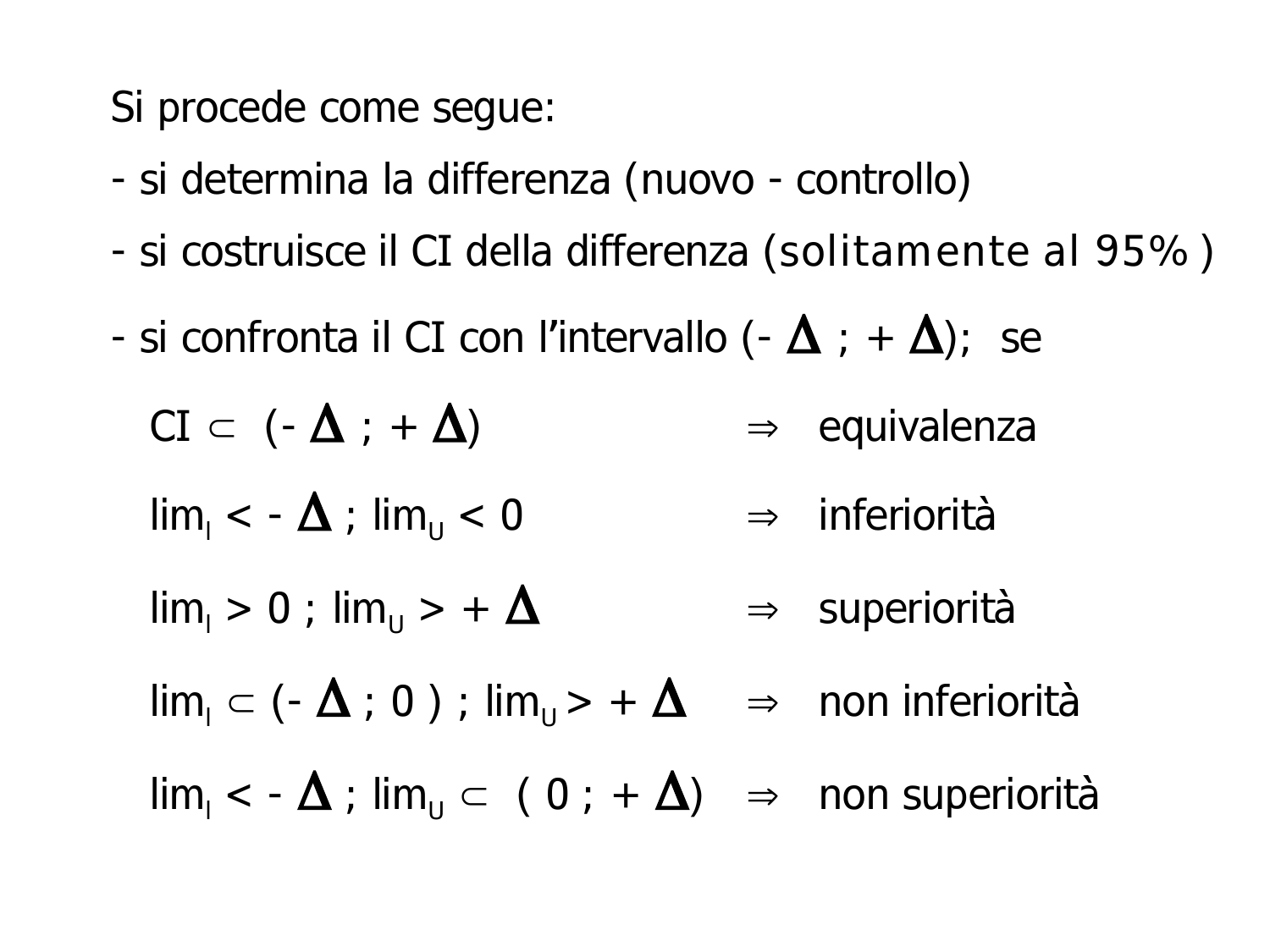

Si procede come segue:

- si determina la differenza (nuovo - controllo)

- si costruisce il CI della differenza (solitamente al 95%)

- si confronta il CI con l’intervallo (- Δ ; + Δ);  se

   CI ⊂  (- Δ ; + Δ)			⇒   equivalenza

   liml < - Δ ; limU < 0		⇒   inferiorità

   liml > 0 ; limU > + Δ 		⇒   superiorità

   liml ⊂ (- Δ ; 0 ) ; limU > + Δ	⇒   non inferiorità

   liml < - Δ ; limU ⊂  ( 0 ; + Δ) 	⇒   non superiorità